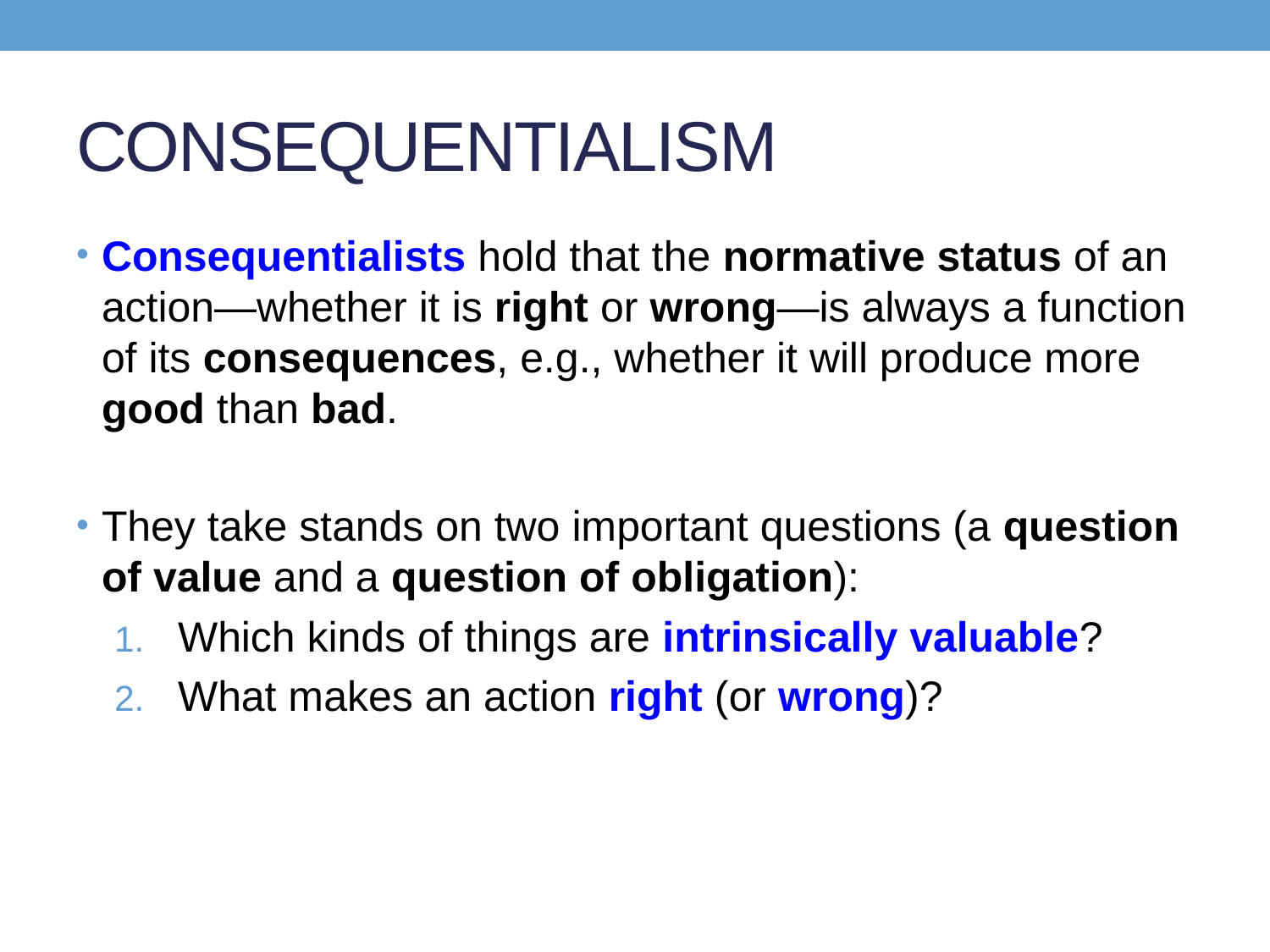

# CONSEQUENTIALISM
Consequentialists hold that the normative status of an action—whether it is right or wrong—is always a function of its consequences, e.g., whether it will produce more good than bad.

They take stands on two important questions (a question of value and a question of obligation):
Which kinds of things are intrinsically valuable?
What makes an action right (or wrong)?